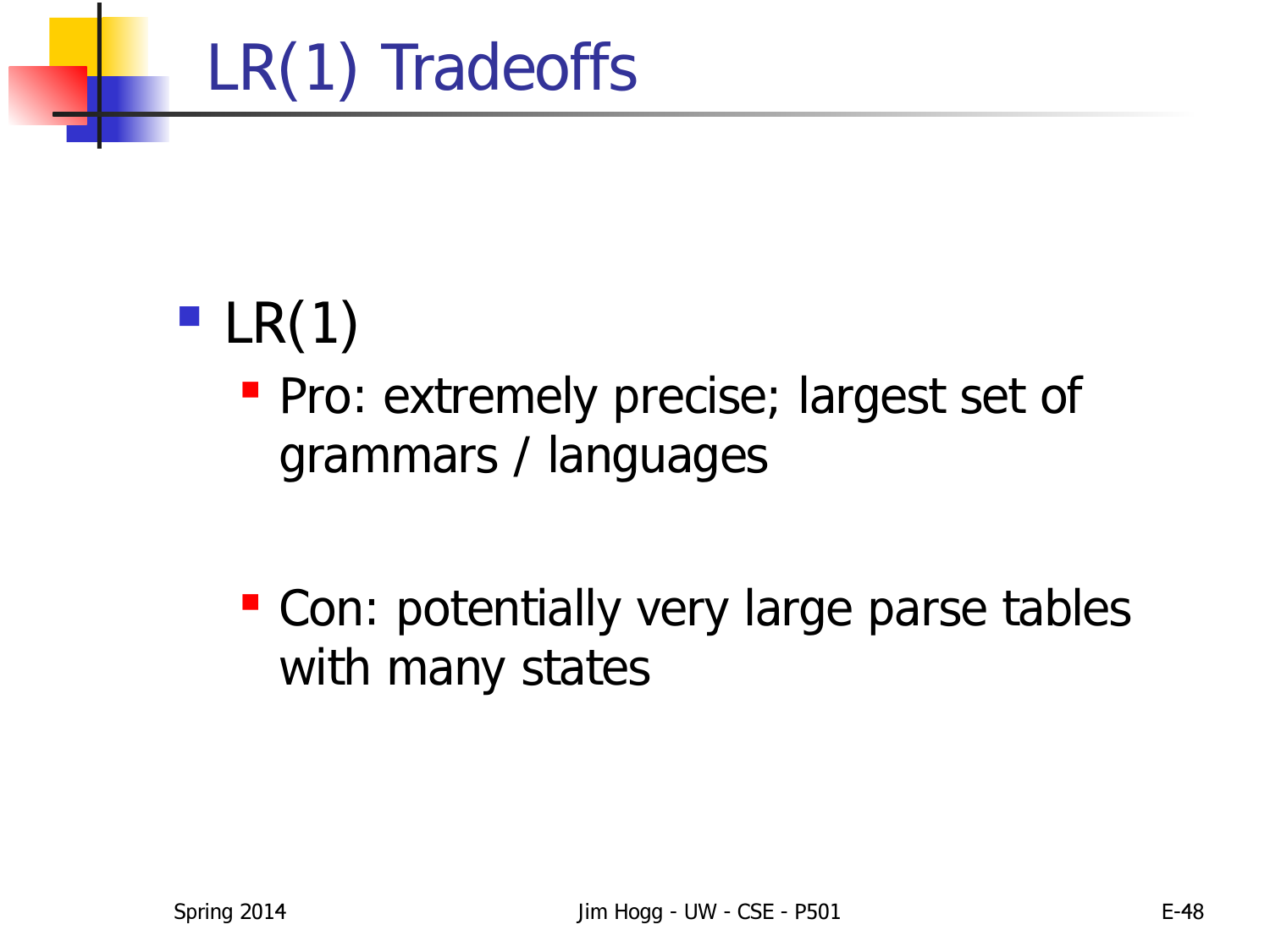

# LR(1) Tradeoffs
LR(1)
Pro: extremely precise; largest set of grammars / languages

Con: potentially very large parse tables with many states
Spring 2014
Jim Hogg - UW - CSE - P501
E-48